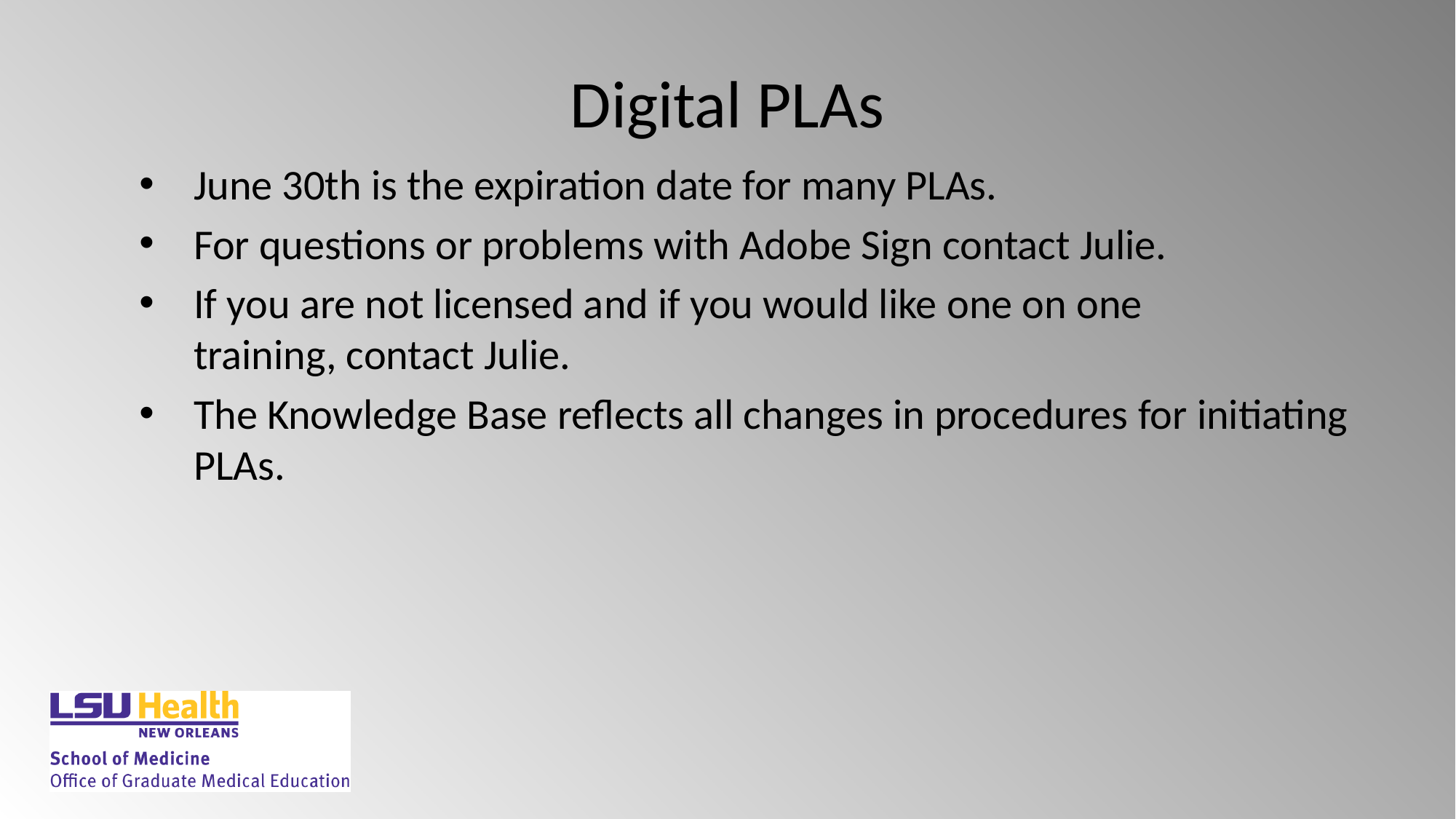

# Digital PLAs
June 30th is the expiration date for many PLAs.
For questions or problems with Adobe Sign contact Julie.
If you are not licensed and if you would like one on one training, contact Julie.
The Knowledge Base reflects all changes in procedures for initiating PLAs.